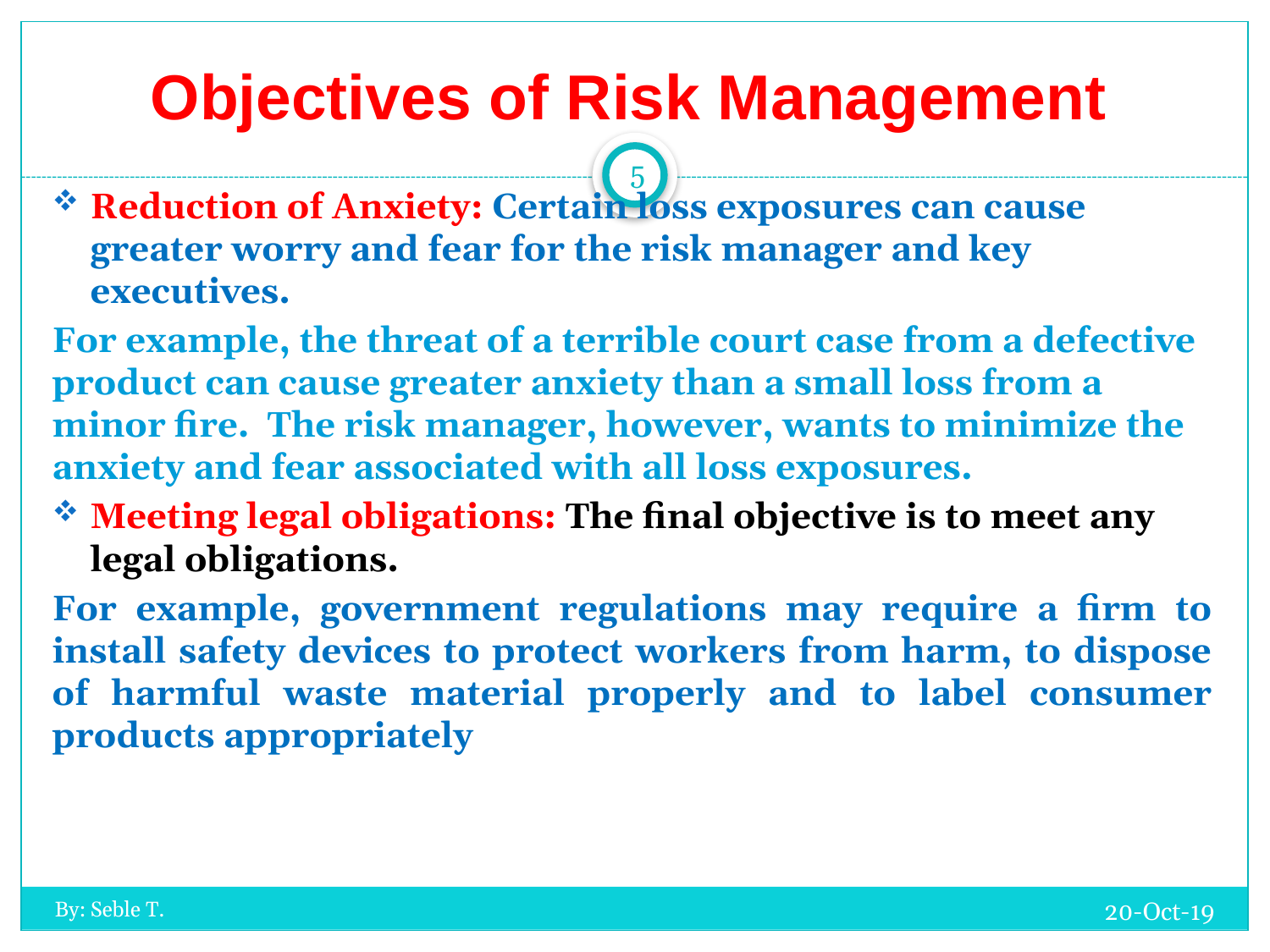

# Objectives of Risk Management
5
Reduction of Anxiety: Certain loss exposures can cause greater worry and fear for the risk manager and key executives.
For example, the threat of a terrible court case from a defective product can cause greater anxiety than a small loss from a minor fire.  The risk manager, however, wants to minimize the anxiety and fear associated with all loss exposures.
Meeting legal obligations: The final objective is to meet any legal obligations.
For example, government regulations may require a firm to install safety devices to protect workers from harm, to dispose of harmful waste material properly and to label consumer products appropriately
20-Oct-19
By: Seble T.